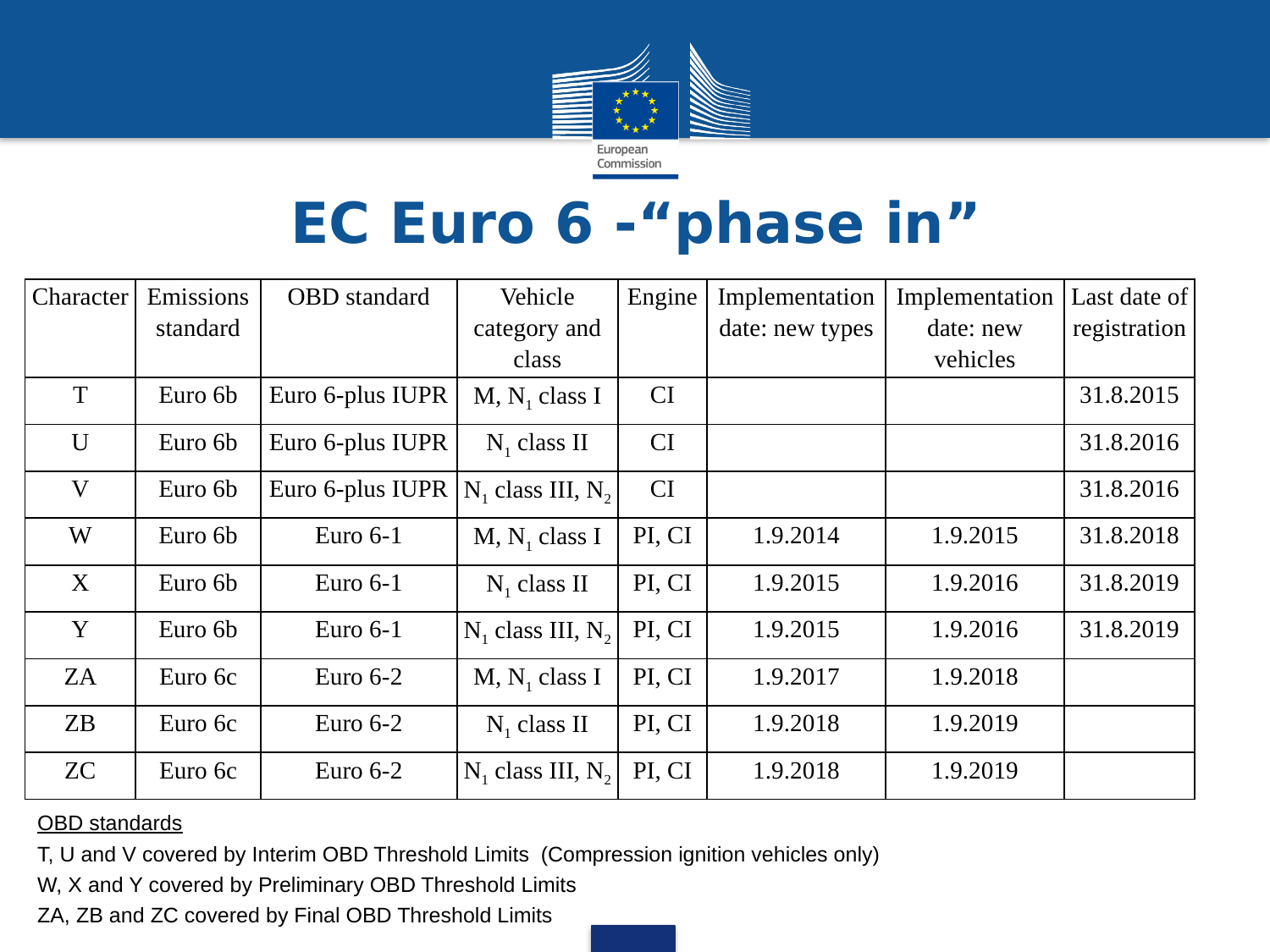

# EC Euro 6 -“phase in”
| Character | Emissions standard | OBD standard | Vehicle category and class | Engine | Implementation date: new types | Implementation date: new vehicles | Last date of registration |
| --- | --- | --- | --- | --- | --- | --- | --- |
| T | Euro 6b | Euro 6-plus IUPR | M, N1 class I | CI |  |  | 31.8.2015 |
| U | Euro 6b | Euro 6-plus IUPR | N1 class II | CI |  |  | 31.8.2016 |
| V | Euro 6b | Euro 6-plus IUPR | N1 class III, N2 | CI |  |  | 31.8.2016 |
| W | Euro 6b | Euro 6-1 | M, N1 class I | PI, CI | 1.9.2014 | 1.9.2015 | 31.8.2018 |
| X | Euro 6b | Euro 6-1 | N1 class II | PI, CI | 1.9.2015 | 1.9.2016 | 31.8.2019 |
| Y | Euro 6b | Euro 6-1 | N1 class III, N2 | PI, CI | 1.9.2015 | 1.9.2016 | 31.8.2019 |
| ZA | Euro 6c | Euro 6-2 | M, N1 class I | PI, CI | 1.9.2017 | 1.9.2018 |  |
| ZB | Euro 6c | Euro 6-2 | N1 class II | PI, CI | 1.9.2018 | 1.9.2019 |  |
| ZC | Euro 6c | Euro 6-2 | N1 class III, N2 | PI, CI | 1.9.2018 | 1.9.2019 |  |
OBD standards
T, U and V covered by Interim OBD Threshold Limits  (Compression ignition vehicles only)
W, X and Y covered by Preliminary OBD Threshold Limits
ZA, ZB and ZC covered by Final OBD Threshold Limits